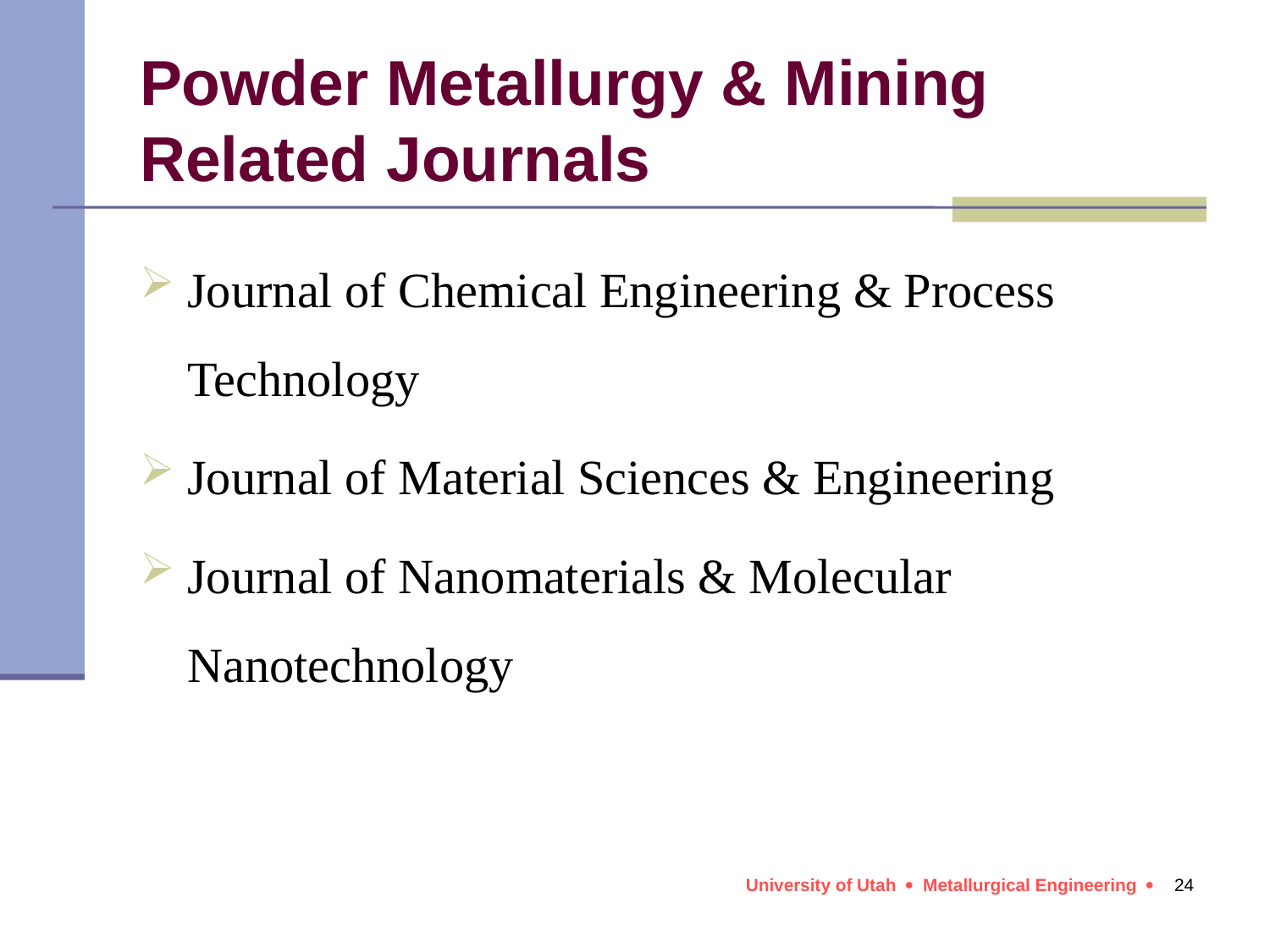

# Powder Metallurgy & Mining Related Journals
Journal of Chemical Engineering & Process Technology
Journal of Material Sciences & Engineering
Journal of Nanomaterials & Molecular Nanotechnology

24